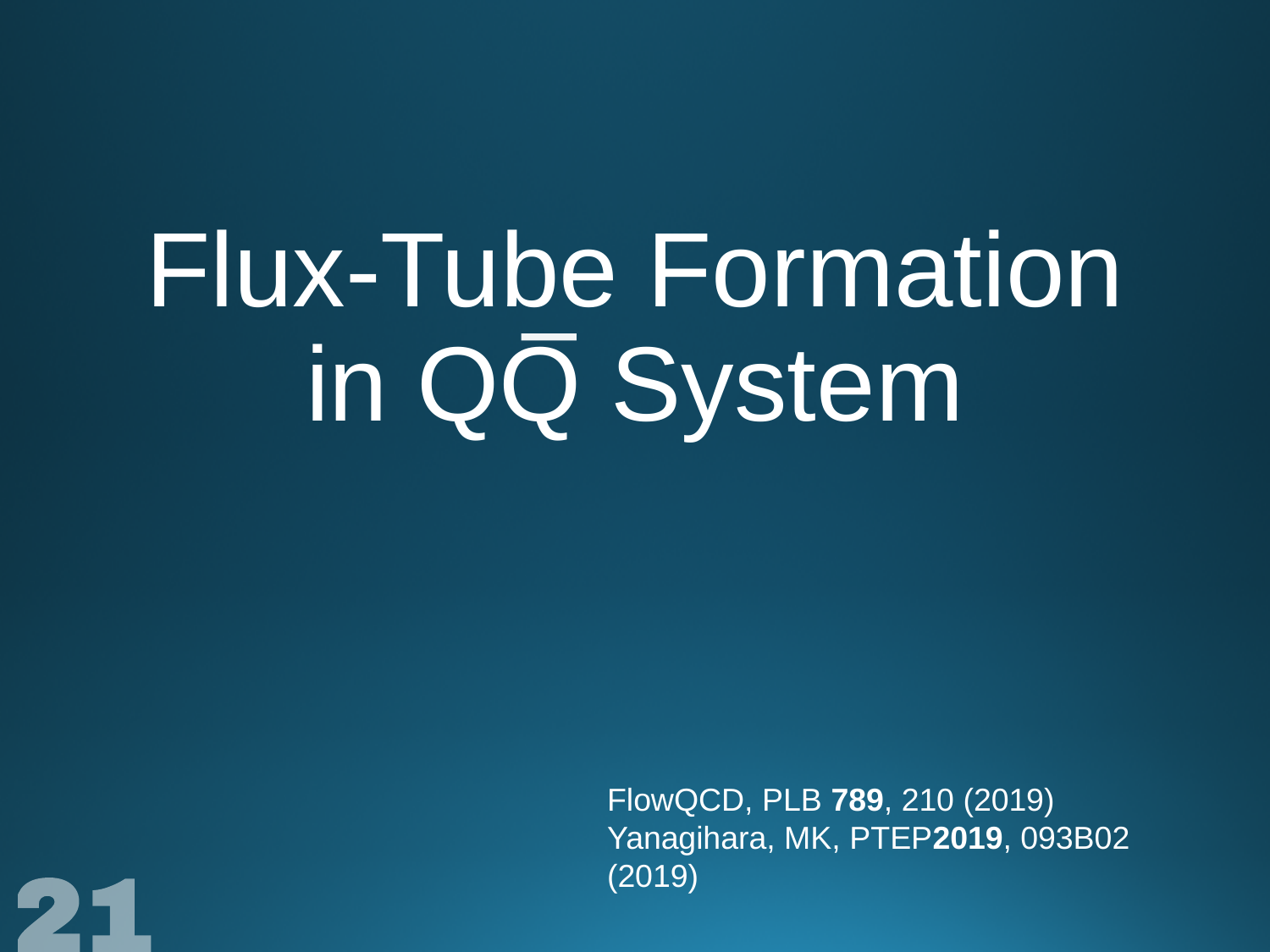

# Flux-Tube Formation in QQ System
FlowQCD, PLB 789, 210 (2019)
Yanagihara, MK, PTEP2019, 093B02 (2019)
21